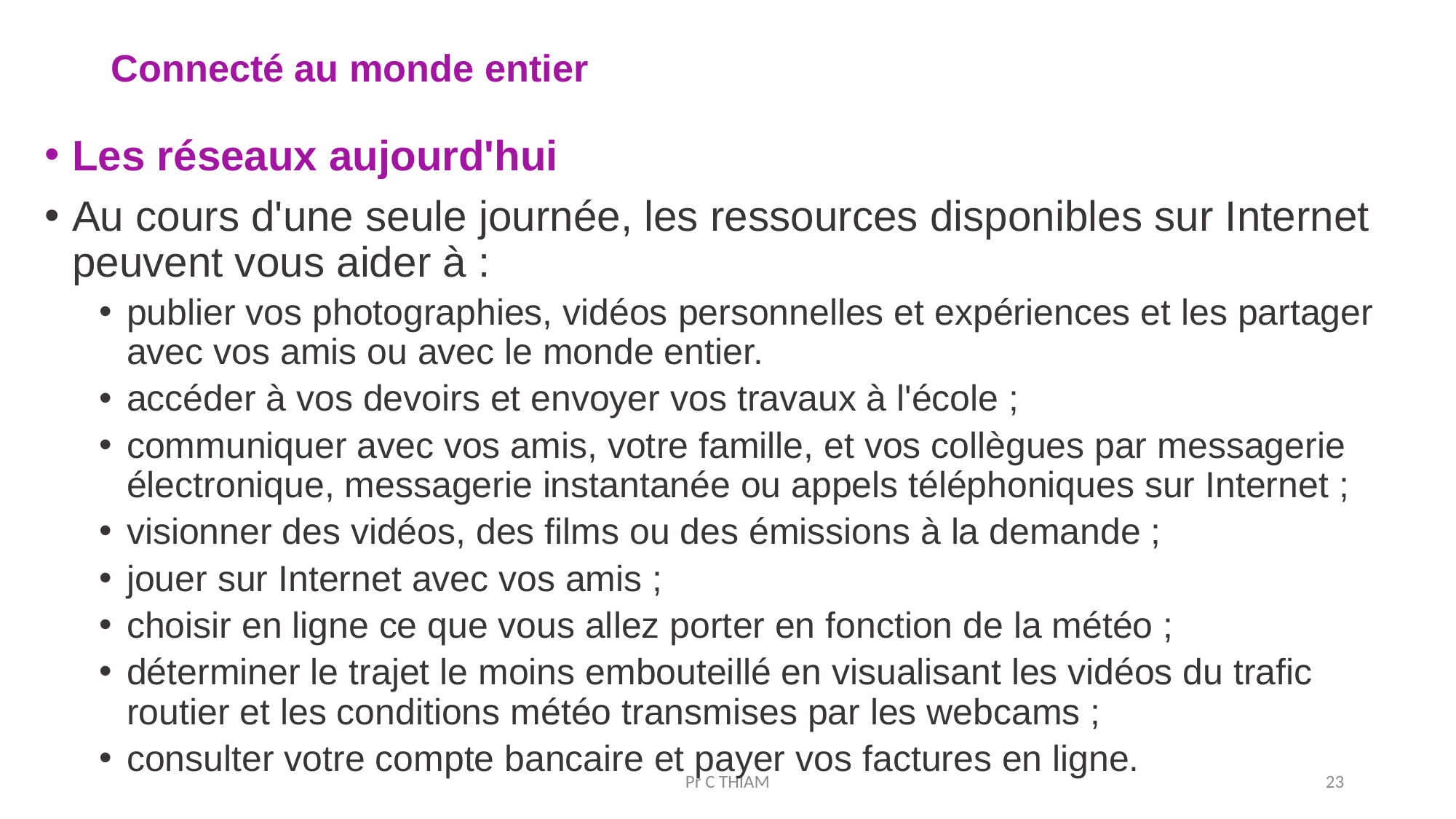

# Connecté au monde entier
Les réseaux aujourd'hui
Au cours d'une seule journée, les ressources disponibles sur Internet peuvent vous aider à :
publier vos photographies, vidéos personnelles et expériences et les partager avec vos amis ou avec le monde entier.
accéder à vos devoirs et envoyer vos travaux à l'école ;
communiquer avec vos amis, votre famille, et vos collègues par messagerie électronique, messagerie instantanée ou appels téléphoniques sur Internet ;
visionner des vidéos, des films ou des émissions à la demande ;
jouer sur Internet avec vos amis ;
choisir en ligne ce que vous allez porter en fonction de la météo ;
déterminer le trajet le moins embouteillé en visualisant les vidéos du trafic routier et les conditions météo transmises par les webcams ;
consulter votre compte bancaire et payer vos factures en ligne.
Pr C THIAM
23